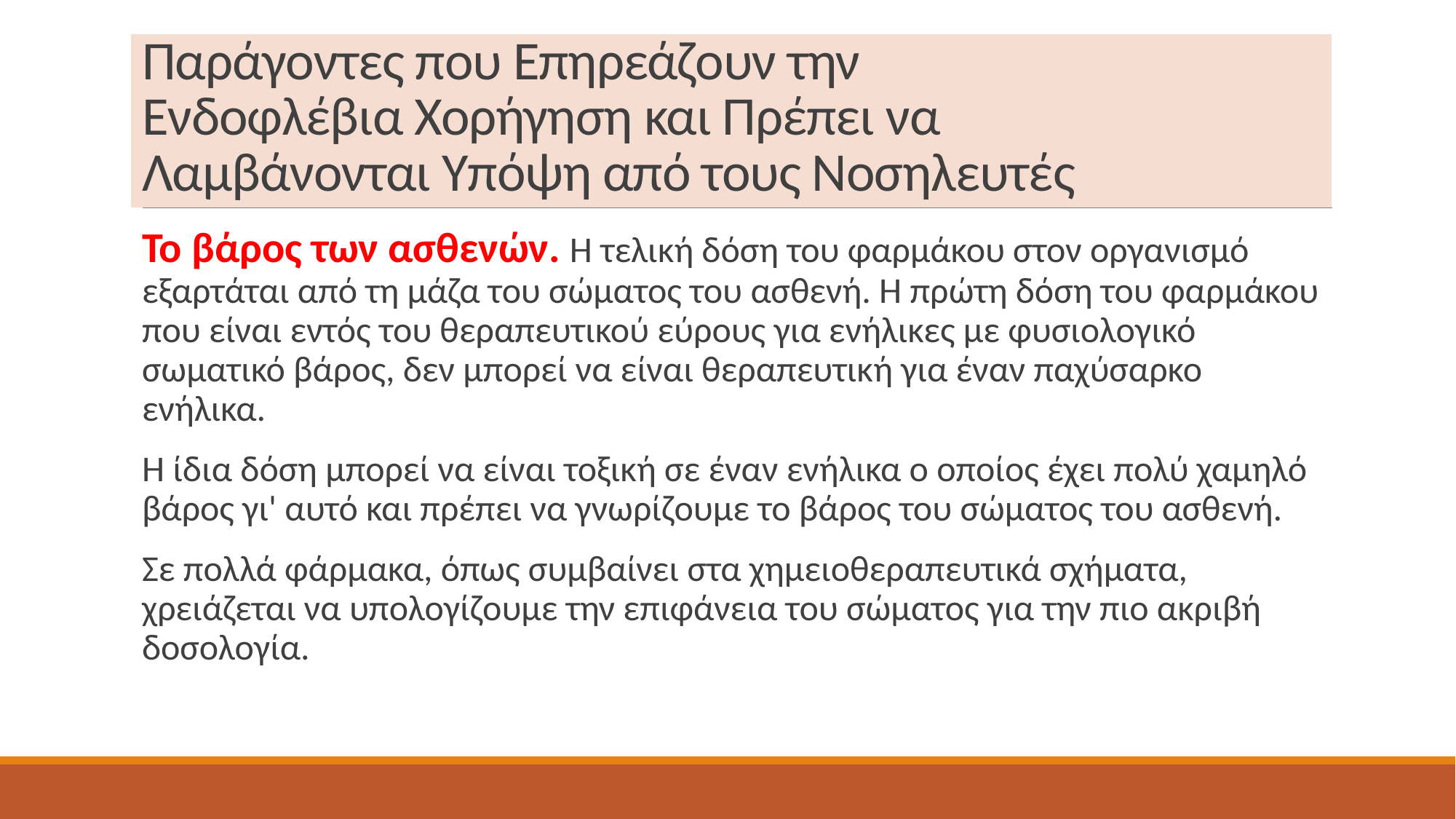

# Παράγοντες που Επηρεάζουν την Ενδοφλέβια Χορήγηση και Πρέπει να Λαμβάνονται Υπόψη από τους Νοσηλευτές
Το βάρος των ασθενών. Η τελική δόση του φαρμάκου στον οργανισμό εξαρτάται από τη μάζα του σώματος του ασθενή. Η πρώτη δόση του φαρμάκου που είναι εντός του θεραπευτικού εύρους για ενήλικες με φυσιολογικό σωματικό βάρος, δεν μπορεί να είναι θεραπευτική για έναν παχύσαρκο ενήλικα.
Η ίδια δόση μπορεί να είναι τοξική σε έναν ενήλικα ο οποίος έχει πολύ χαμηλό βάρος γι' αυτό και πρέπει να γνωρίζουμε το βάρος του σώματος του ασθενή.
Σε πολλά φάρμακα, όπως συμβαίνει στα χημειοθεραπευτικά σχήματα, χρειάζεται να υπολογίζουμε την επιφάνεια του σώματος για την πιο ακριβή δοσολογία.